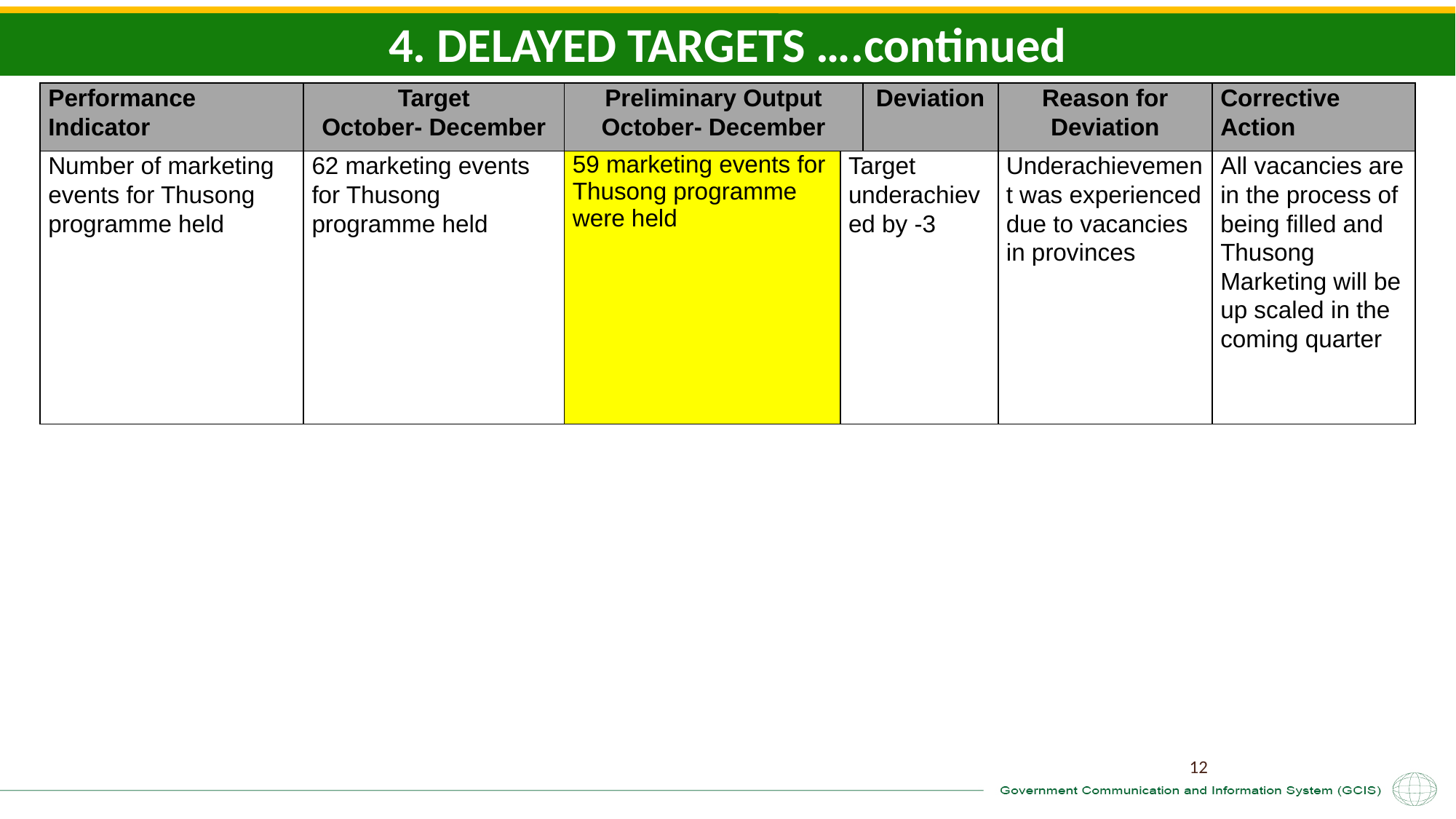

4. DELAYED TARGETS ….continued
| Performance Indicator | Target October- December | Preliminary Output October- December |  | Deviation | Reason for Deviation | Corrective Action |
| --- | --- | --- | --- | --- | --- | --- |
| Number of marketing events for Thusong programme held | 62 marketing events for Thusong programme held | 59 marketing events for Thusong programme were held | Target underachieved by -3 |  | Underachievement was experienced due to vacancies in provinces | All vacancies are in the process of being filled and Thusong Marketing will be up scaled in the coming quarter |

12